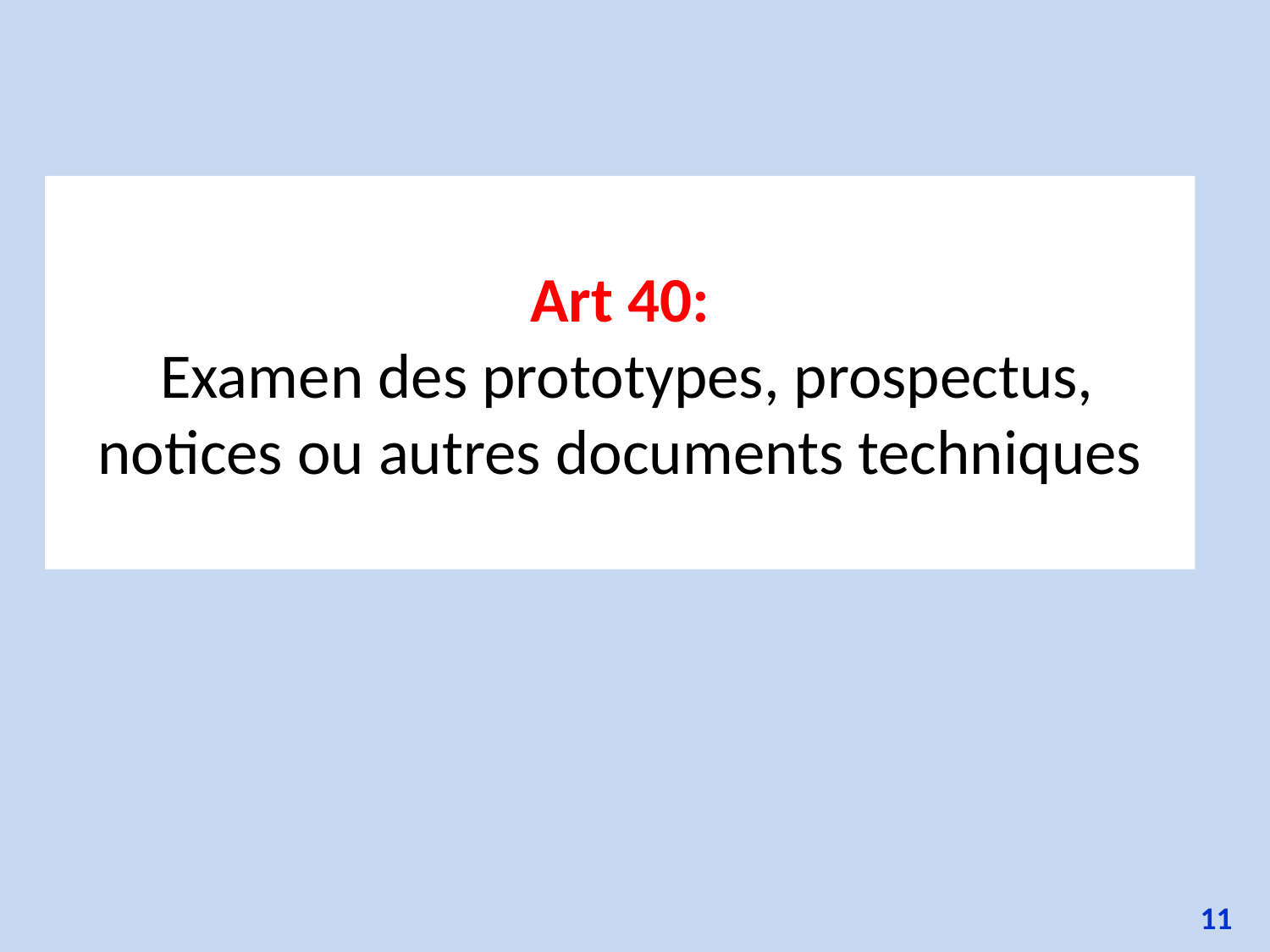

Art 40:
 Examen des prototypes, prospectus, notices ou autres documents techniques

11